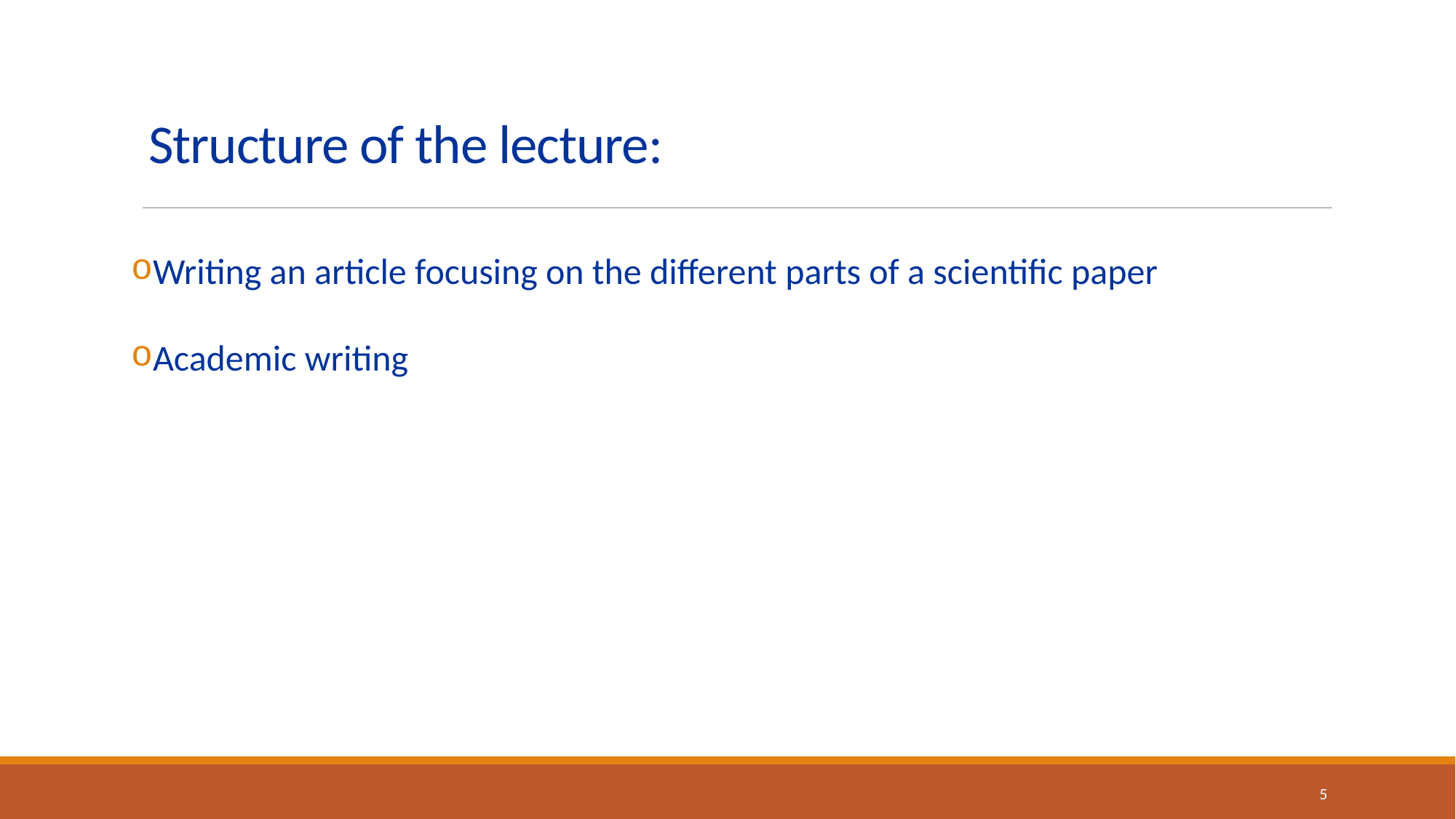

# Structure of the lecture:
Writing an article focusing on the different parts of a scientific paper
Academic writing
5